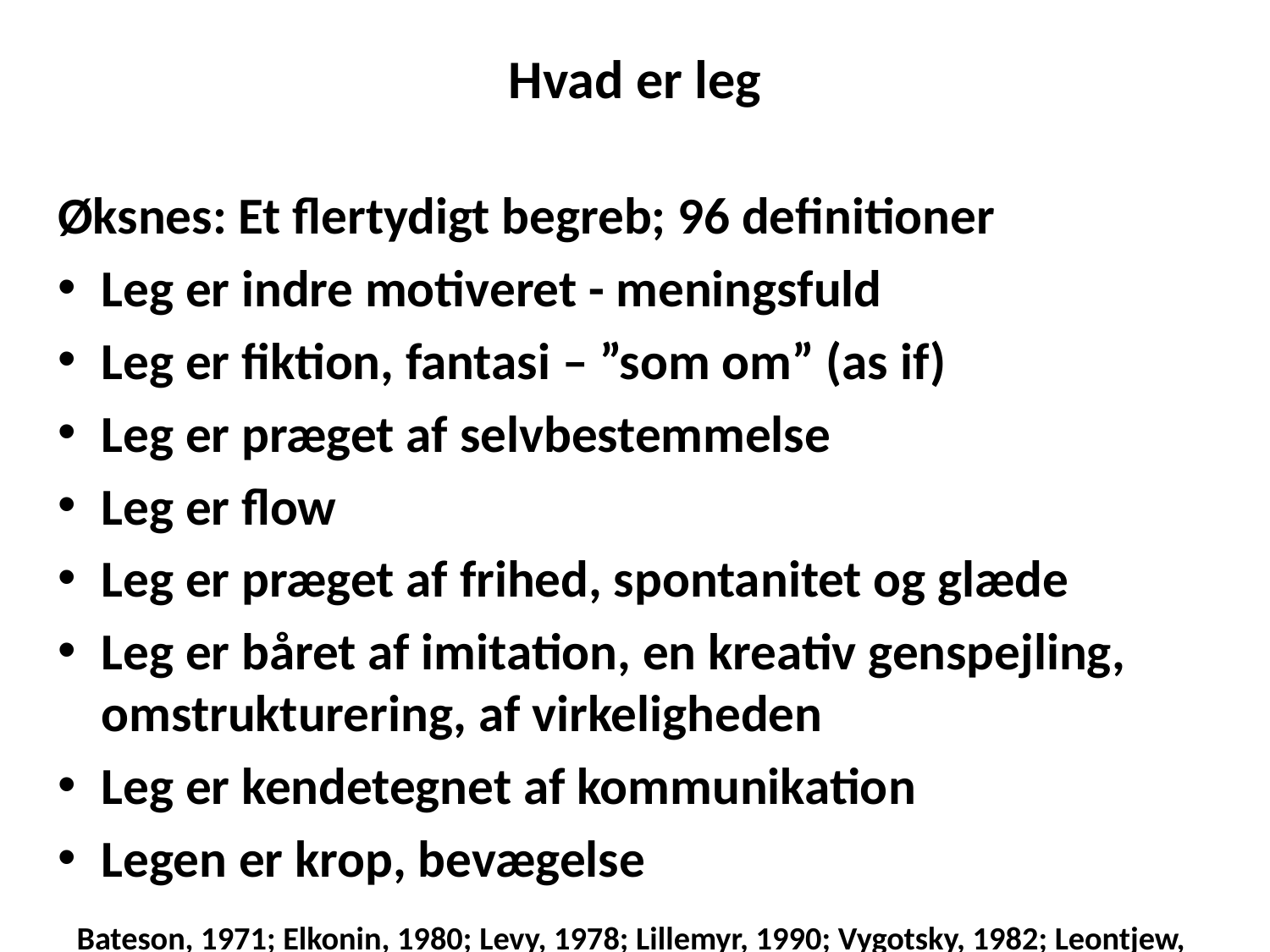

# Hvad er leg
Øksnes: Et flertydigt begreb; 96 definitioner
Leg er indre motiveret - meningsfuld
Leg er fiktion, fantasi – ”som om” (as if)
Leg er præget af selvbestemmelse
Leg er flow
Leg er præget af frihed, spontanitet og glæde
Leg er båret af imitation, en kreativ genspejling, omstrukturering, af virkeligheden
Leg er kendetegnet af kommunikation
Legen er krop, bevægelse
  Bateson, 1971; Elkonin, 1980; Levy, 1978; Lillemyr, 1990; Vygotsky, 1982; Leontjew, 1977; Holmann